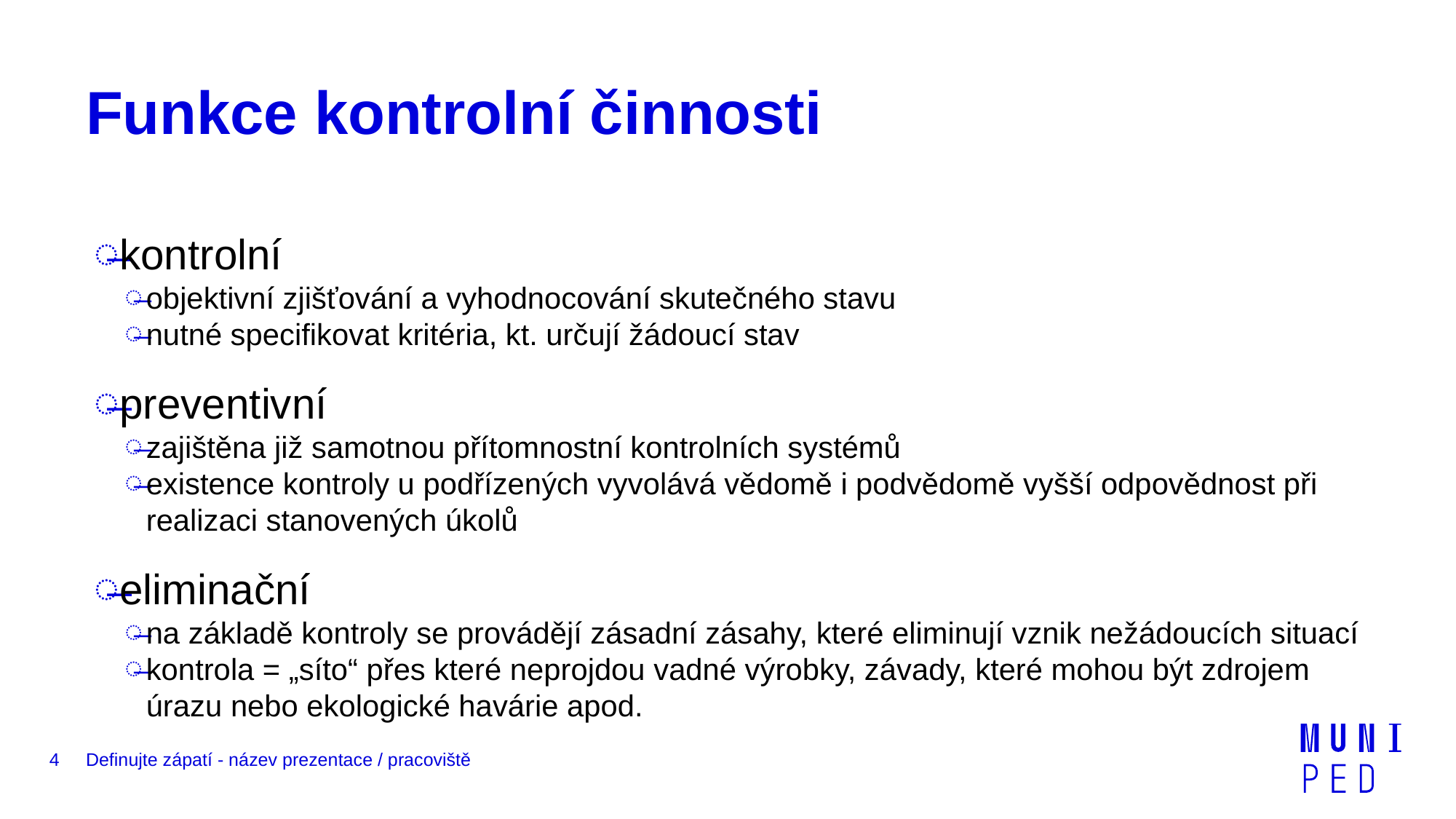

# Funkce kontrolní činnosti
kontrolní
objektivní zjišťování a vyhodnocování skutečného stavu
nutné specifikovat kritéria, kt. určují žádoucí stav
preventivní
zajištěna již samotnou přítomnostní kontrolních systémů
existence kontroly u podřízených vyvolává vědomě i podvědomě vyšší odpovědnost při realizaci stanovených úkolů
eliminační
na základě kontroly se provádějí zásadní zásahy, které eliminují vznik nežádoucích situací
kontrola = „síto“ přes které neprojdou vadné výrobky, závady, které mohou být zdrojem úrazu nebo ekologické havárie apod.
4
Definujte zápatí - název prezentace / pracoviště